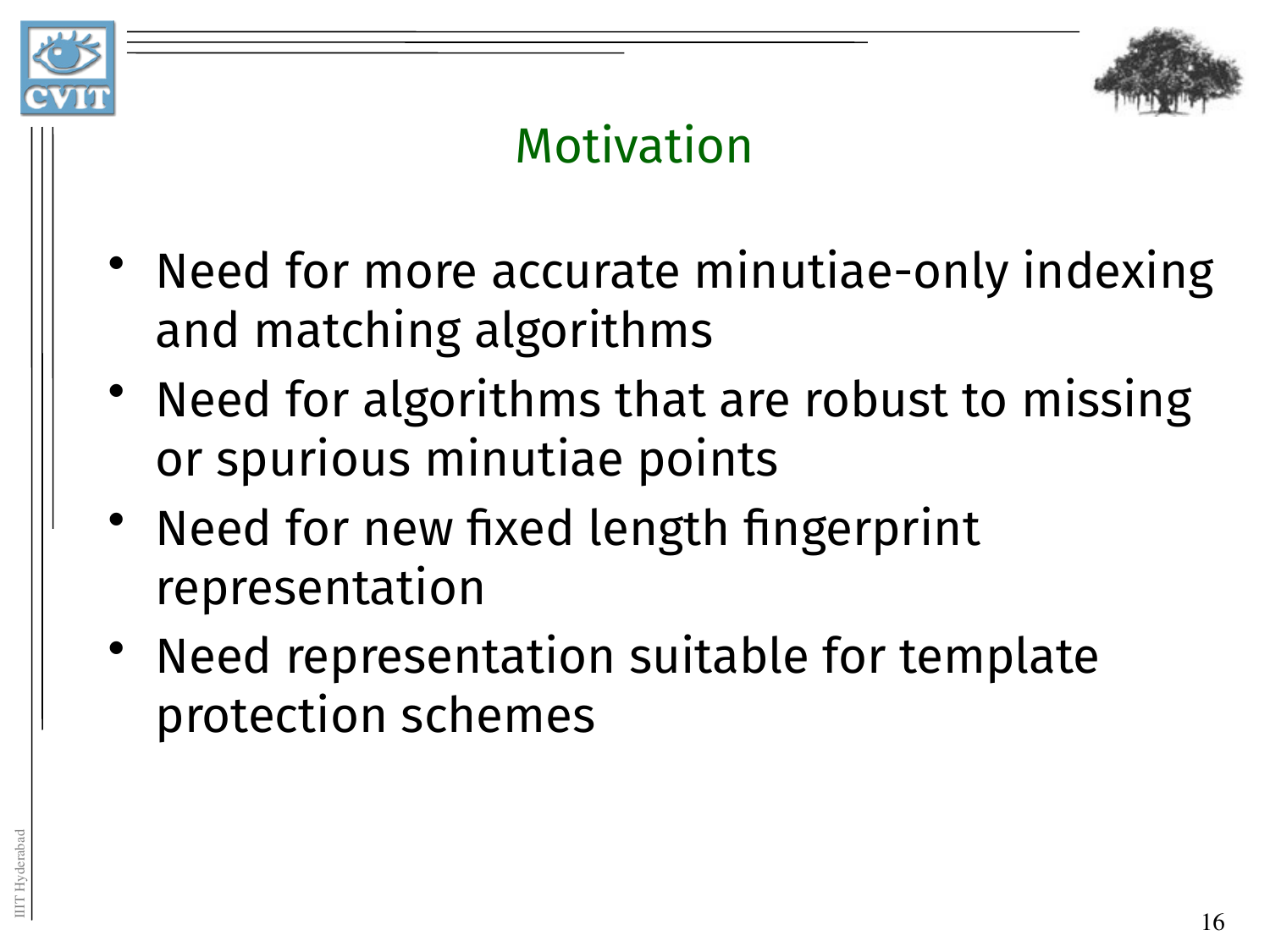

# Motivation
Need for more accurate minutiae-only indexing and matching algorithms
Need for algorithms that are robust to missing or spurious minutiae points
Need for new fixed length fingerprint representation
Need representation suitable for template protection schemes
16